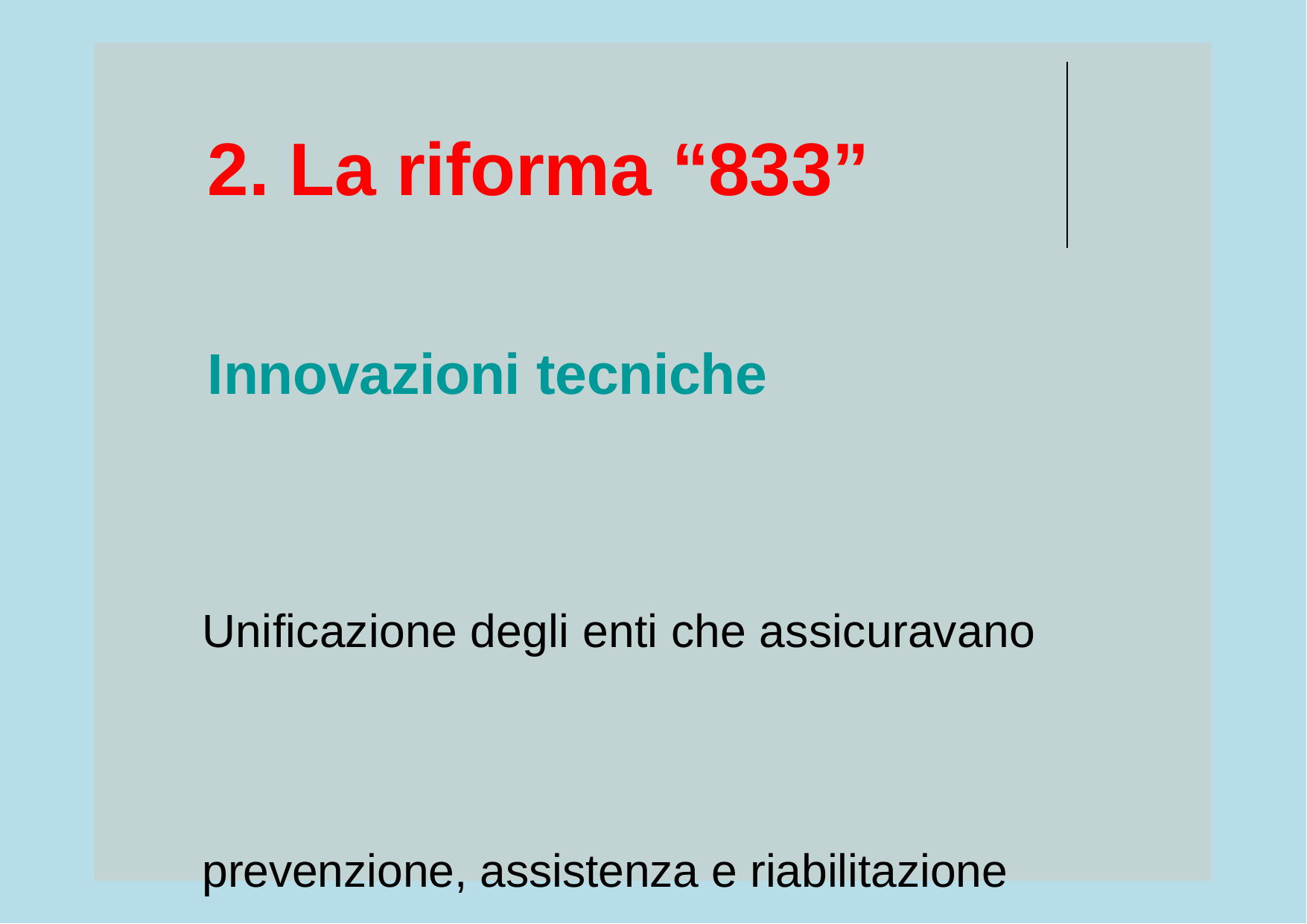

2. La riforma “833”
Innovazioni tecniche
Unificazione degli enti che assicuravano
prevenzione, assistenza e riabilitazione
Obiettivo prevenzione
Potenziamento dei servizi assistenziali di
primo livello nel Distretto Sanitario